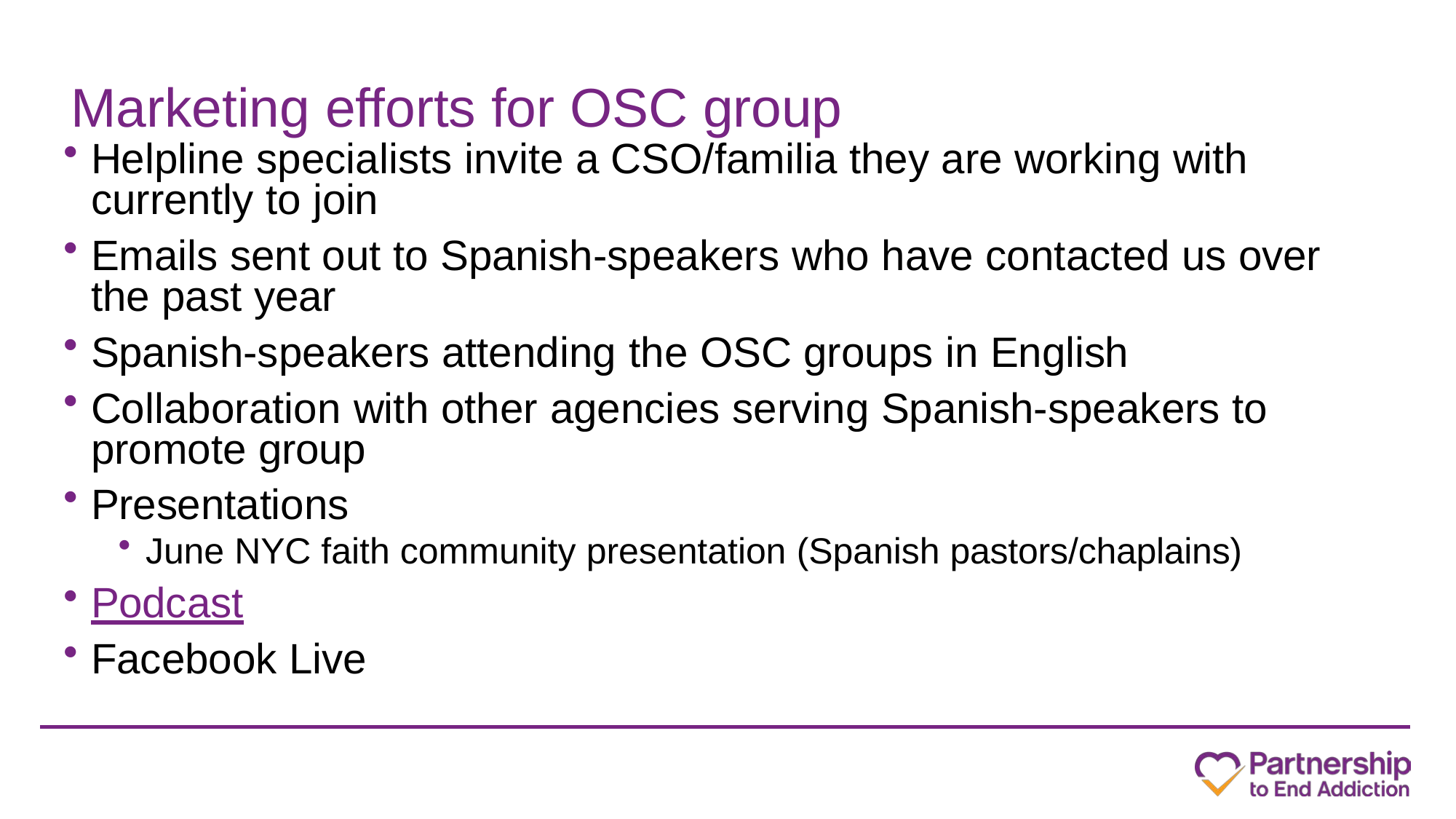

# Marketing efforts for OSC group
Helpline specialists invite a CSO/familia they are working with currently to join
Emails sent out to Spanish-speakers who have contacted us over the past year
Spanish-speakers attending the OSC groups in English
Collaboration with other agencies serving Spanish-speakers to promote group
Presentations
June NYC faith community presentation (Spanish pastors/chaplains)
Podcast
Facebook Live